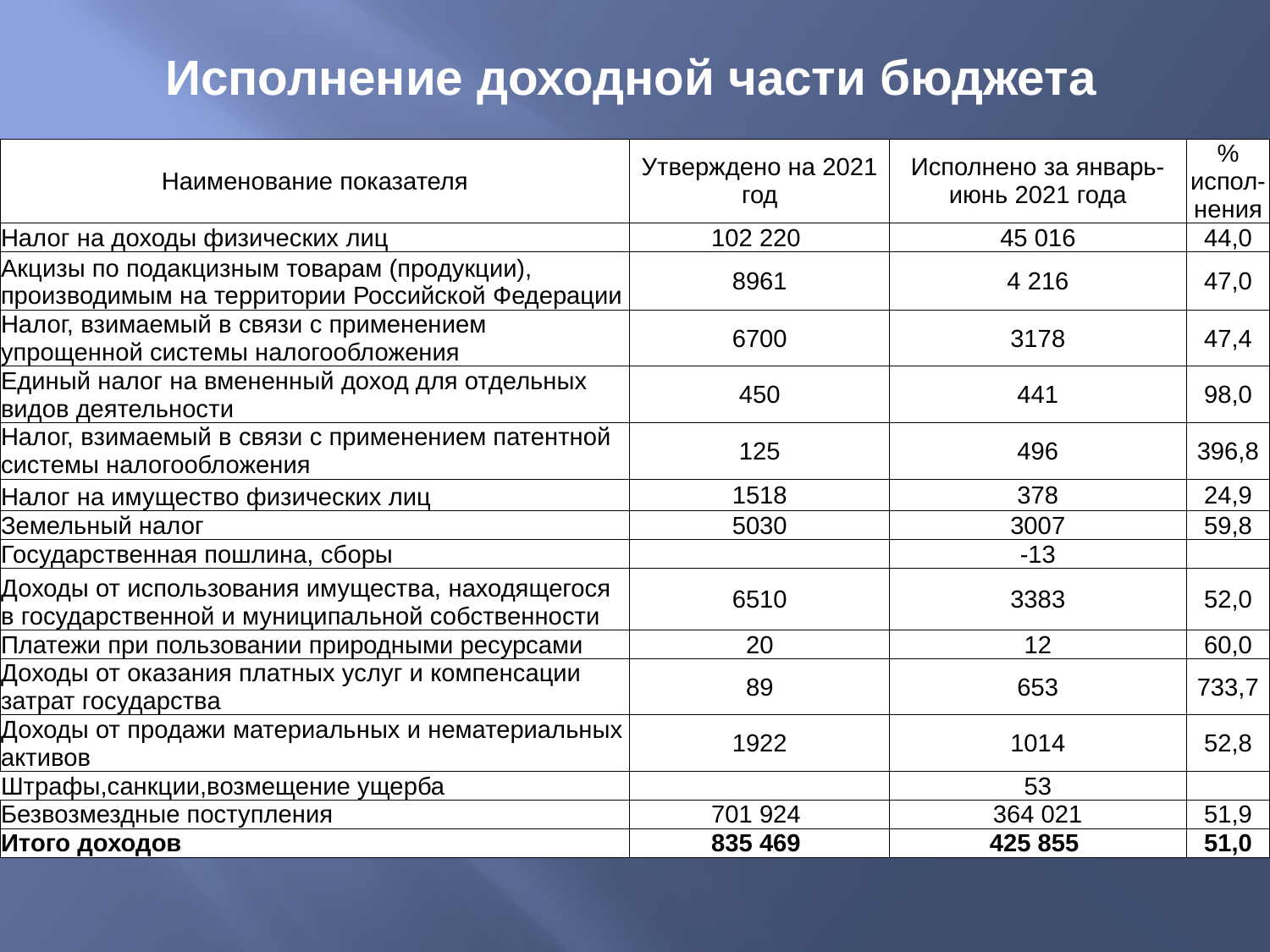

# Исполнение доходной части бюджета
| Наименование показателя | Утверждено на 2021 год | Исполнено за январь-июнь 2021 года | % испол-нения |
| --- | --- | --- | --- |
| Налог на доходы физических лиц | 102 220 | 45 016 | 44,0 |
| Акцизы по подакцизным товарам (продукции), производимым на территории Российской Федерации | 8961 | 4 216 | 47,0 |
| Налог, взимаемый в связи с применением упрощенной системы налогообложения | 6700 | 3178 | 47,4 |
| Единый налог на вмененный доход для отдельных видов деятельности | 450 | 441 | 98,0 |
| Налог, взимаемый в связи с применением патентной системы налогообложения | 125 | 496 | 396,8 |
| Налог на имущество физических лиц | 1518 | 378 | 24,9 |
| Земельный налог | 5030 | 3007 | 59,8 |
| Государственная пошлина, сборы |  | -13 |  |
| Доходы от использования имущества, находящегося в государственной и муниципальной собственности | 6510 | 3383 | 52,0 |
| Платежи при пользовании природными ресурсами | 20 | 12 | 60,0 |
| Доходы от оказания платных услуг и компенсации затрат государства | 89 | 653 | 733,7 |
| Доходы от продажи материальных и нематериальных активов | 1922 | 1014 | 52,8 |
| Штрафы,санкции,возмещение ущерба |  | 53 |  |
| Безвозмездные поступления | 701 924 | 364 021 | 51,9 |
| Итого доходов | 835 469 | 425 855 | 51,0 |